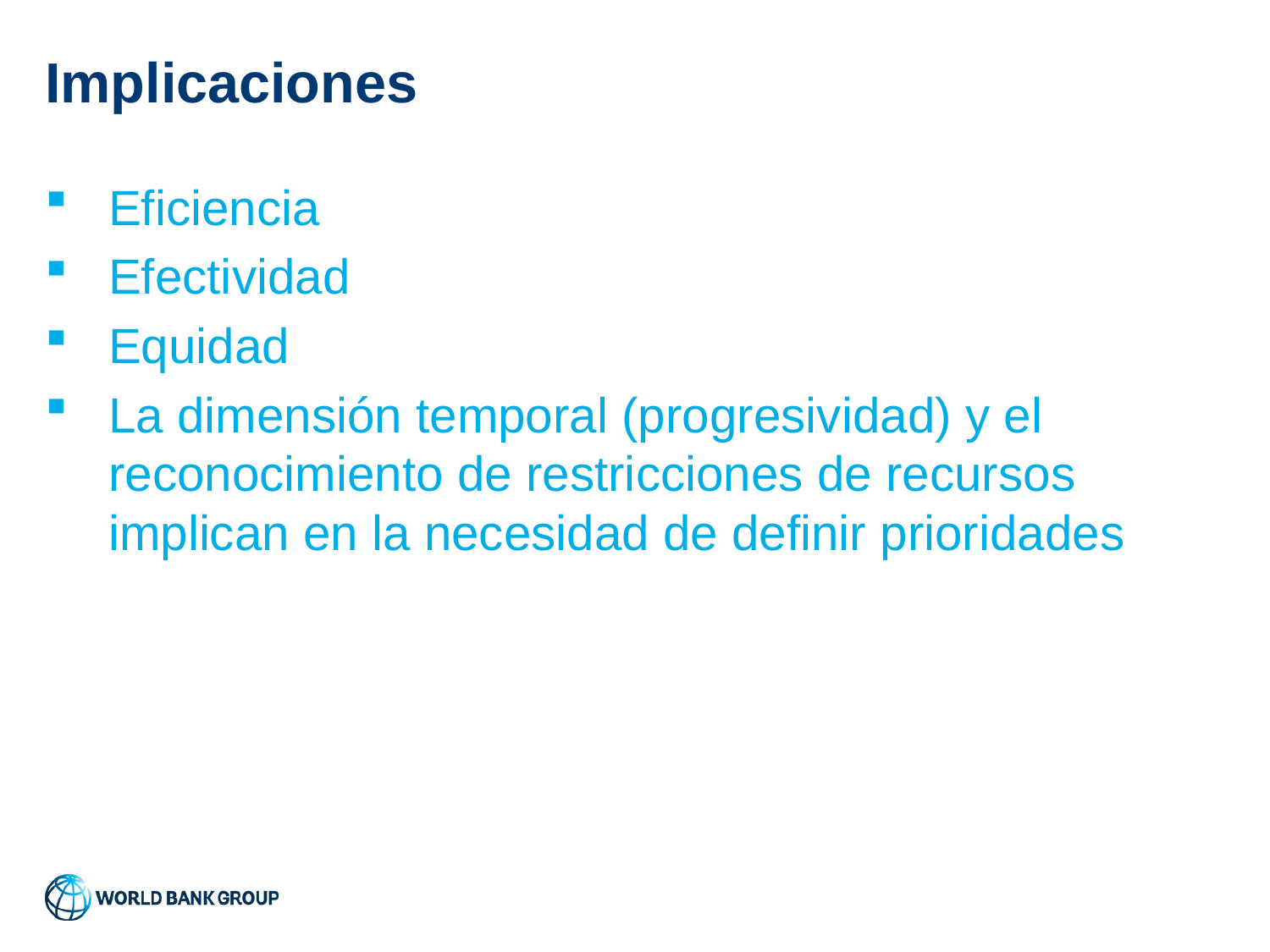

# Implicaciones
Eficiencia
Efectividad
Equidad
La dimensión temporal (progresividad) y el reconocimiento de restricciones de recursos implican en la necesidad de definir prioridades